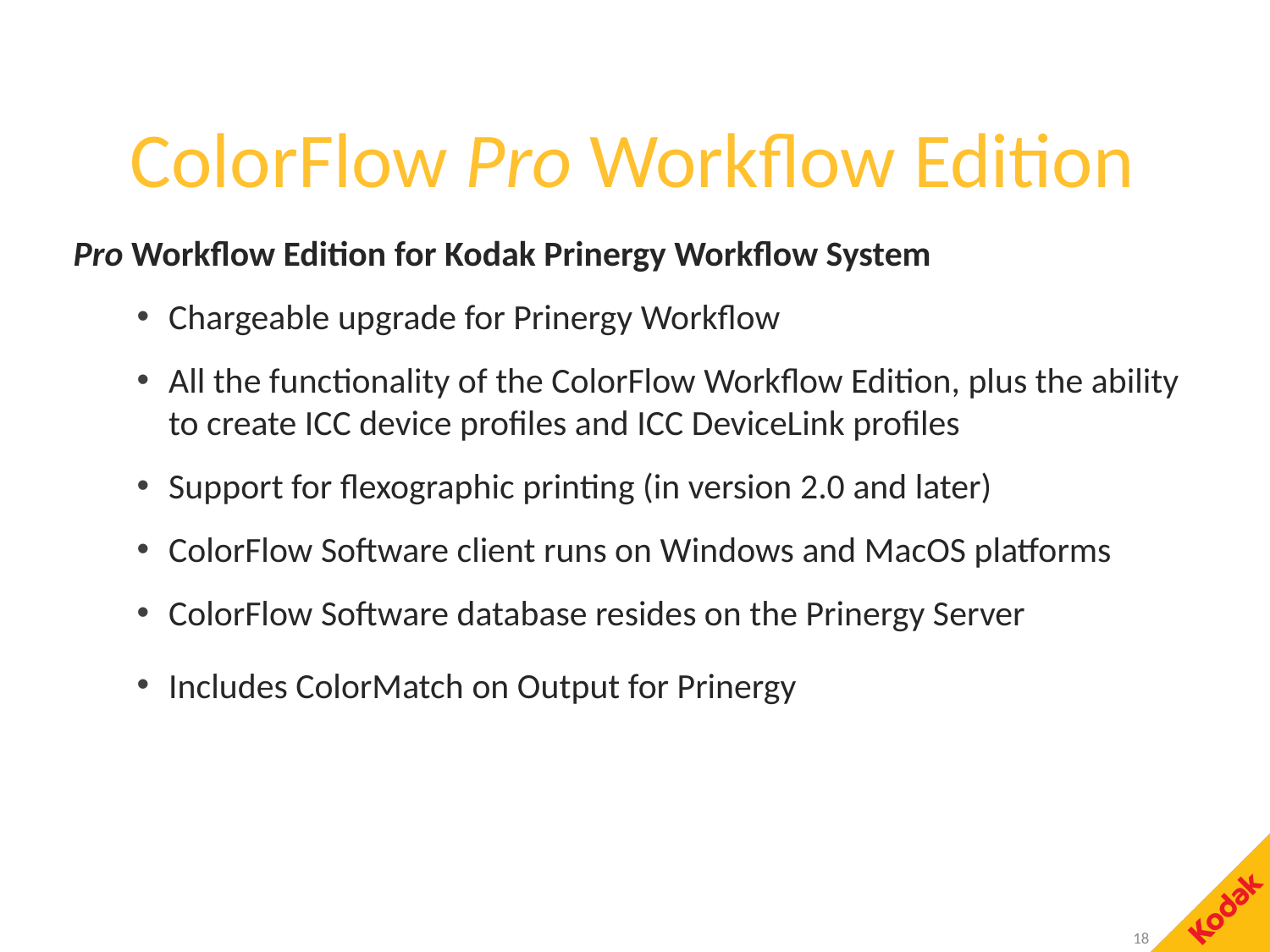

# ColorFlow Pro Workflow Edition
Pro Workflow Edition for Kodak Prinergy Workflow System
Chargeable upgrade for Prinergy Workflow
All the functionality of the ColorFlow Workflow Edition, plus the ability to create ICC device profiles and ICC DeviceLink profiles
Support for flexographic printing (in version 2.0 and later)
ColorFlow Software client runs on Windows and MacOS platforms
ColorFlow Software database resides on the Prinergy Server
Includes ColorMatch on Output for Prinergy
18